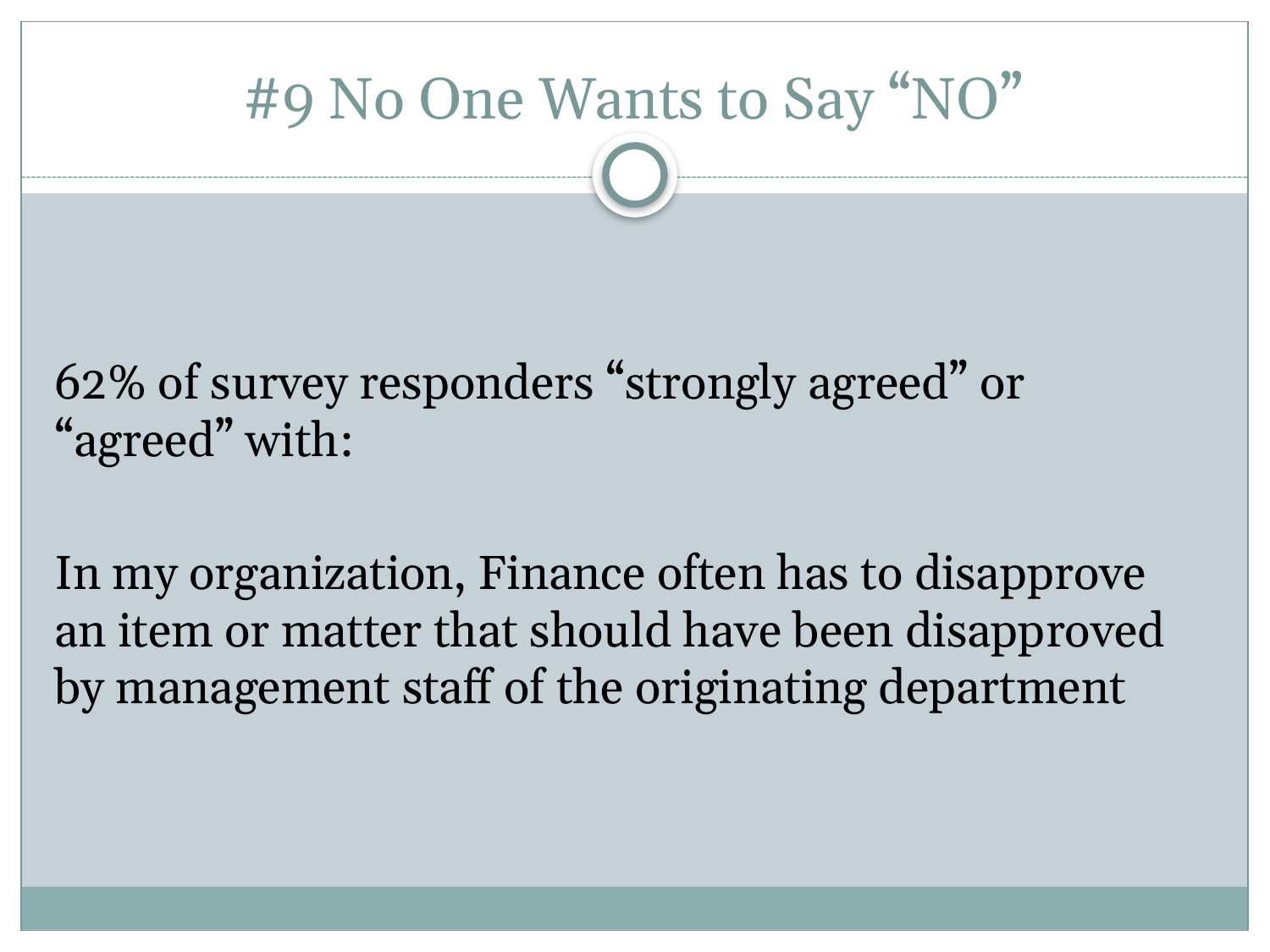

# #9 No One Wants to Say “NO”

62% of survey responders “strongly agreed” or “agreed” with:

In my organization, Finance often has to disapprove an item or matter that should have been disapproved by management staff of the originating department